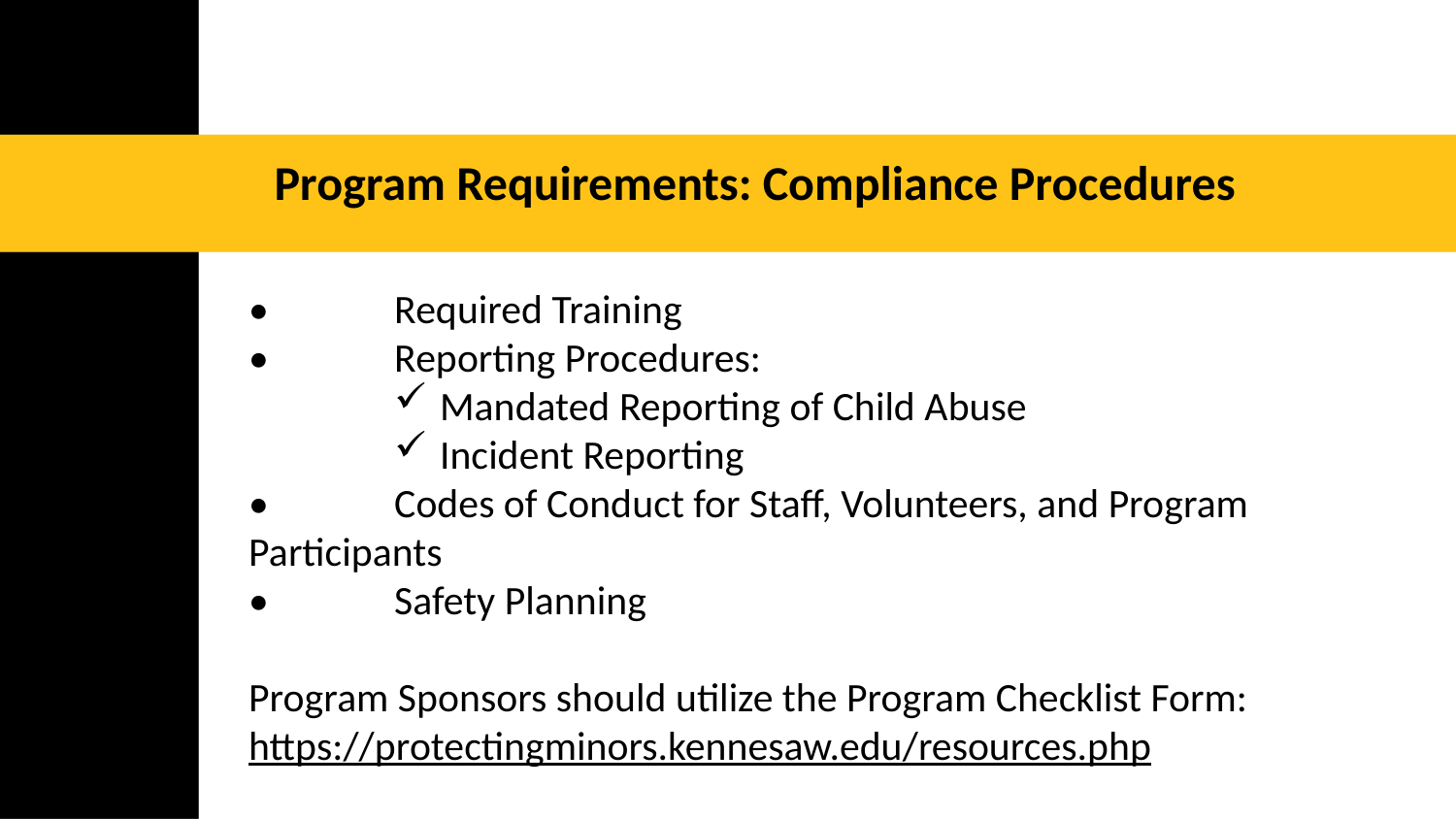

Program Requirements: Compliance Procedures
• 	Required Training
• 	Reporting Procedures:
Mandated Reporting of Child Abuse
Incident Reporting
• 	Codes of Conduct for Staff, Volunteers, and Program 	Participants
• 	Safety Planning

Program Sponsors should utilize the Program Checklist Form:
https://protectingminors.kennesaw.edu/resources.php